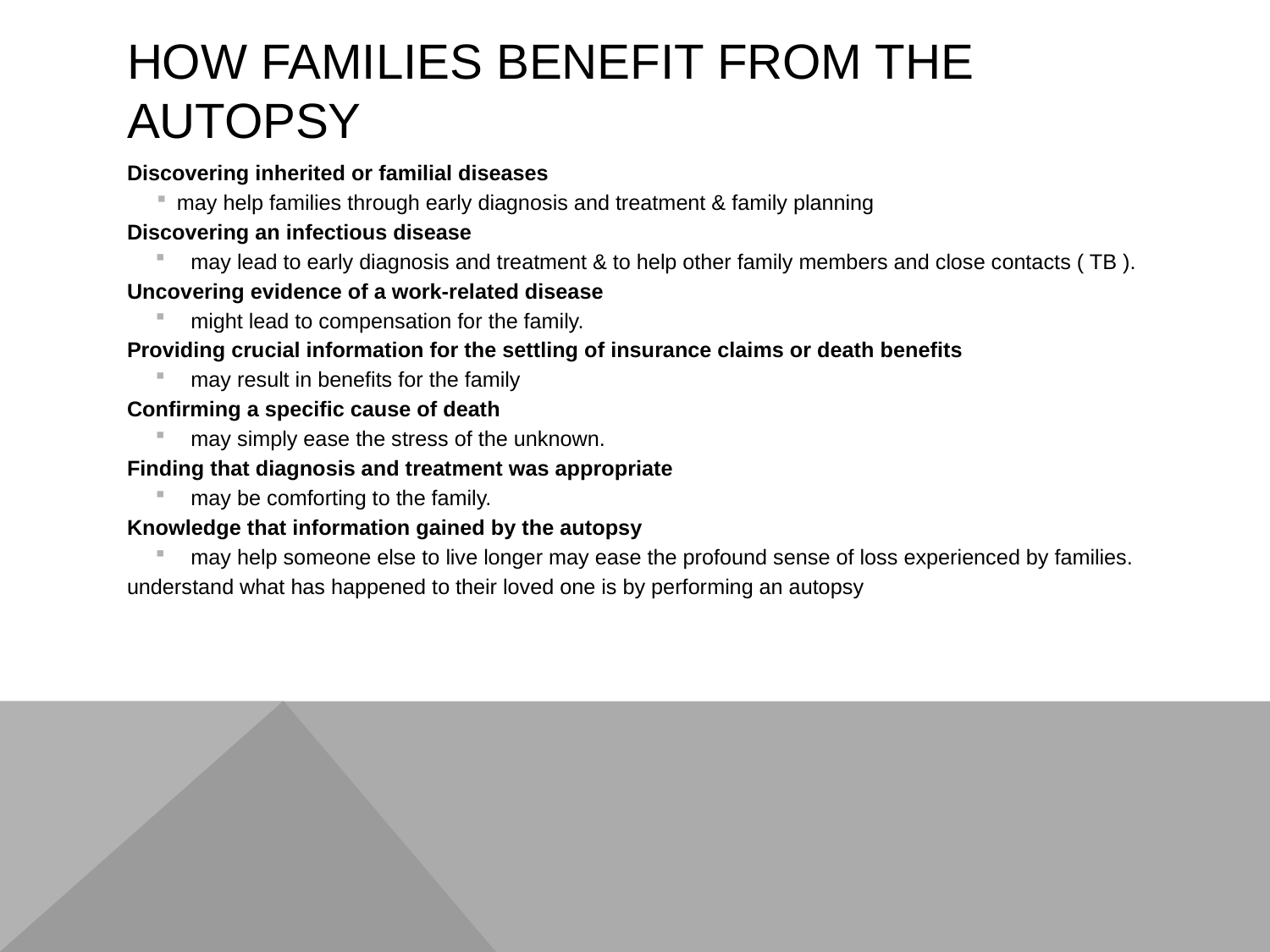

# How families benefit from the autopsy
Discovering inherited or familial diseases
may help families through early diagnosis and treatment & family planning
Discovering an infectious disease
may lead to early diagnosis and treatment & to help other family members and close contacts ( TB ).
Uncovering evidence of a work-related disease
might lead to compensation for the family.
Providing crucial information for the settling of insurance claims or death benefits
may result in benefits for the family
Confirming a specific cause of death
may simply ease the stress of the unknown.
Finding that diagnosis and treatment was appropriate
may be comforting to the family.
Knowledge that information gained by the autopsy
may help someone else to live longer may ease the profound sense of loss experienced by families.
understand what has happened to their loved one is by performing an autopsy